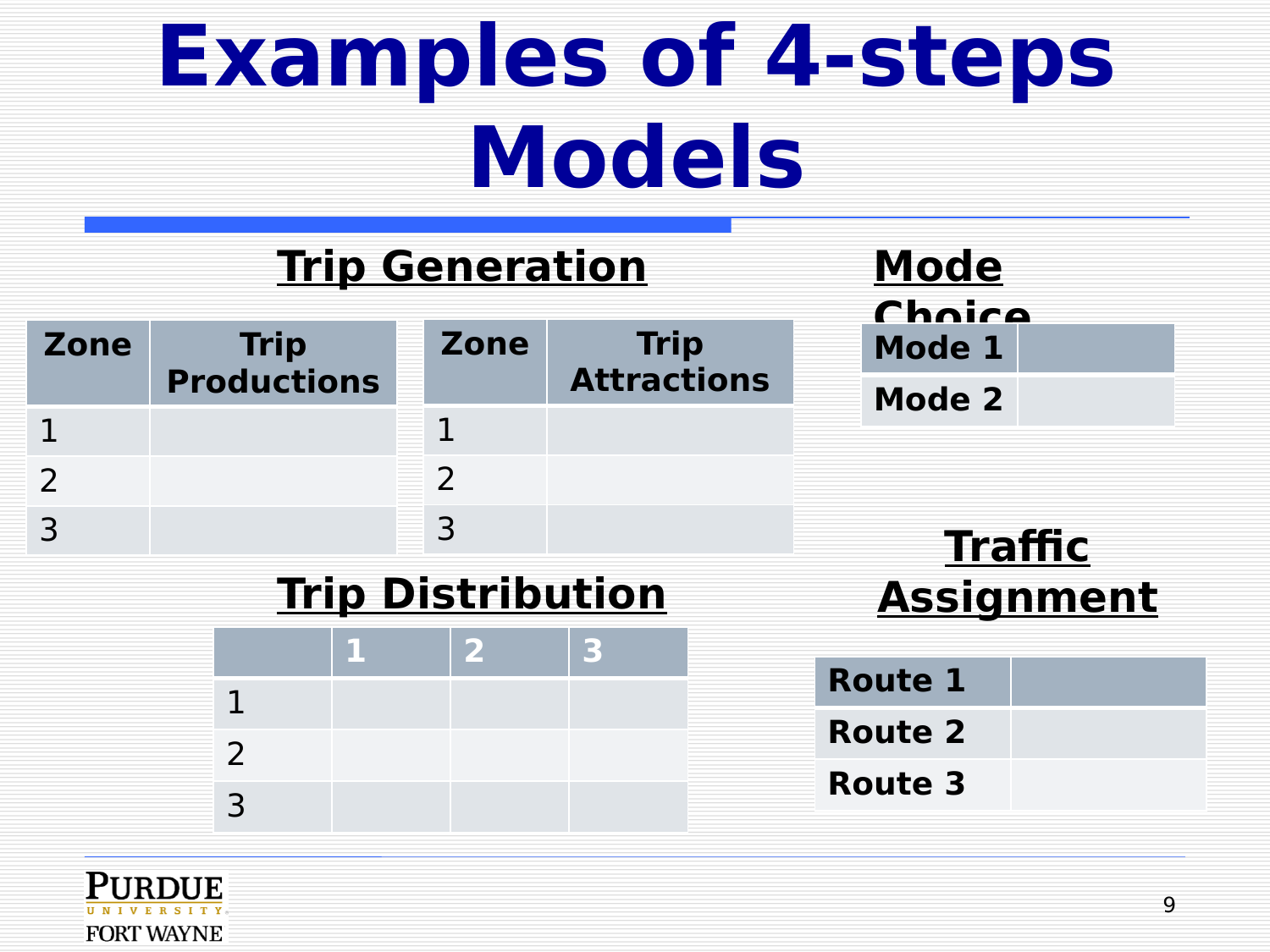

# Examples of 4-steps Models
Trip Generation
Mode Choice
| Zone | Trip Attractions |
| --- | --- |
| 1 |  |
| 2 |  |
| 3 |  |
| Zone | Trip Productions |
| --- | --- |
| 1 |  |
| 2 |  |
| 3 |  |
| Mode 1 |  |
| --- | --- |
| Mode 2 |  |
Traffic Assignment
Trip Distribution
|  | 1 | 2 | 3 |
| --- | --- | --- | --- |
| 1 |  |  |  |
| 2 |  |  |  |
| 3 |  |  |  |
| Route 1 |  |
| --- | --- |
| Route 2 |  |
| Route 3 |  |
9